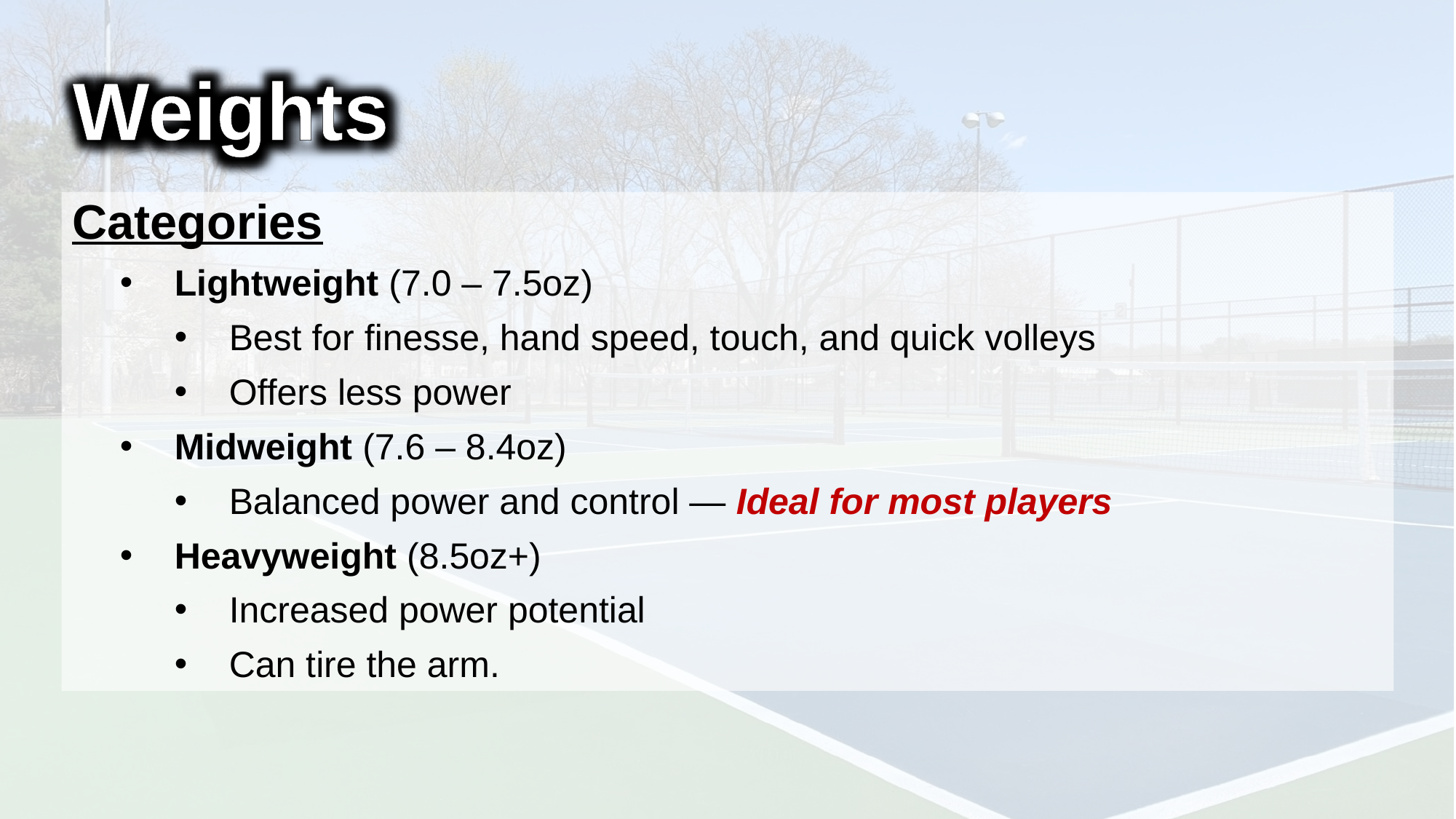

Weights
Categories
Lightweight (7.0 – 7.5oz)
Best for finesse, hand speed, touch, and quick volleys
Offers less power
Midweight (7.6 – 8.4oz)
Balanced power and control — Ideal for most players
Heavyweight (8.5oz+)
Increased power potential
Can tire the arm.